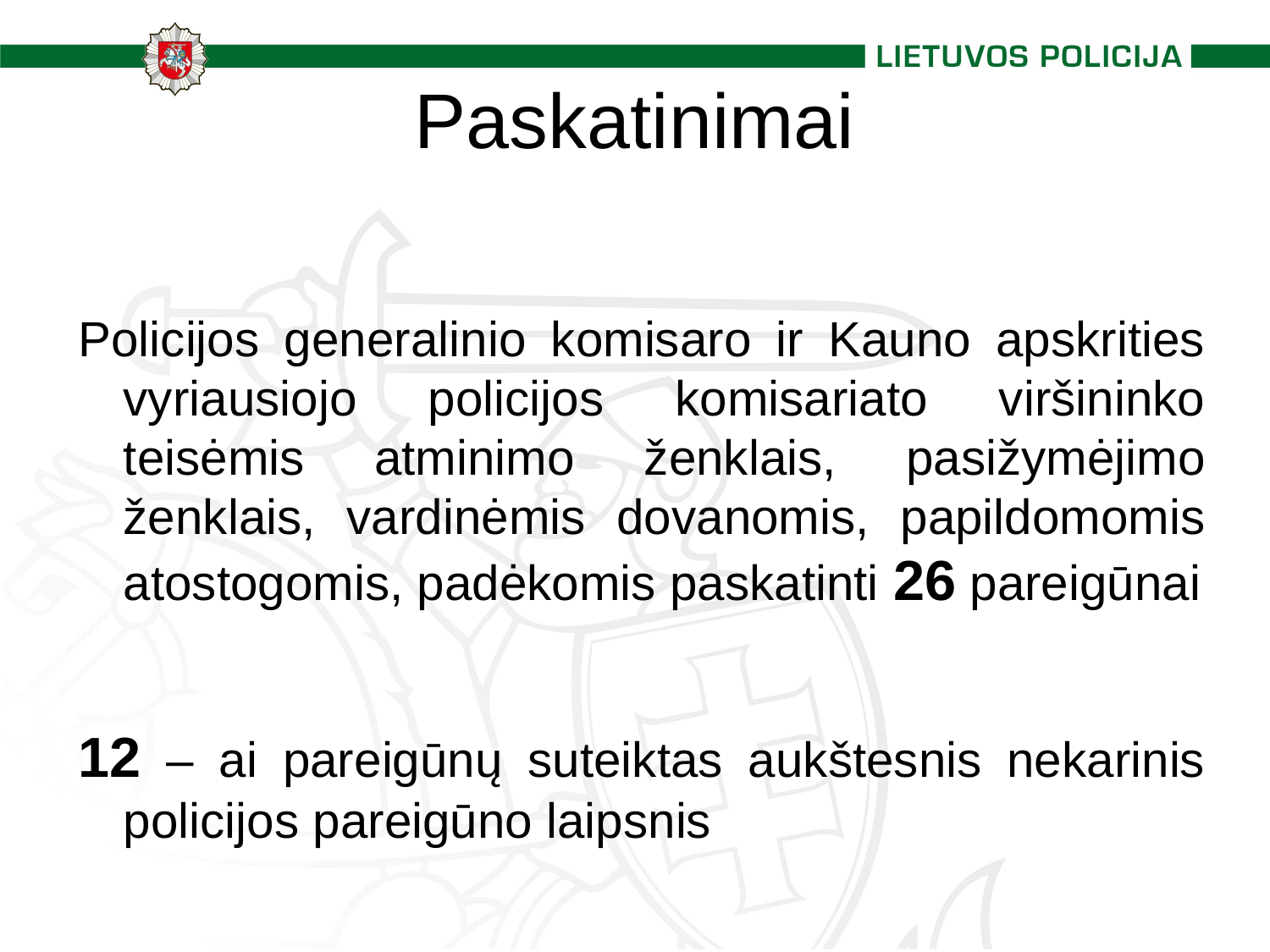

Paskatinimai

Policijos generalinio komisaro ir Kauno apskrities vyriausiojo policijos komisariato viršininko teisėmis atminimo ženklais, pasižymėjimo ženklais, vardinėmis dovanomis, papildomomis atostogomis, padėkomis paskatinti 26 pareigūnai

12 – ai pareigūnų suteiktas aukštesnis nekarinis policijos pareigūno laipsnis